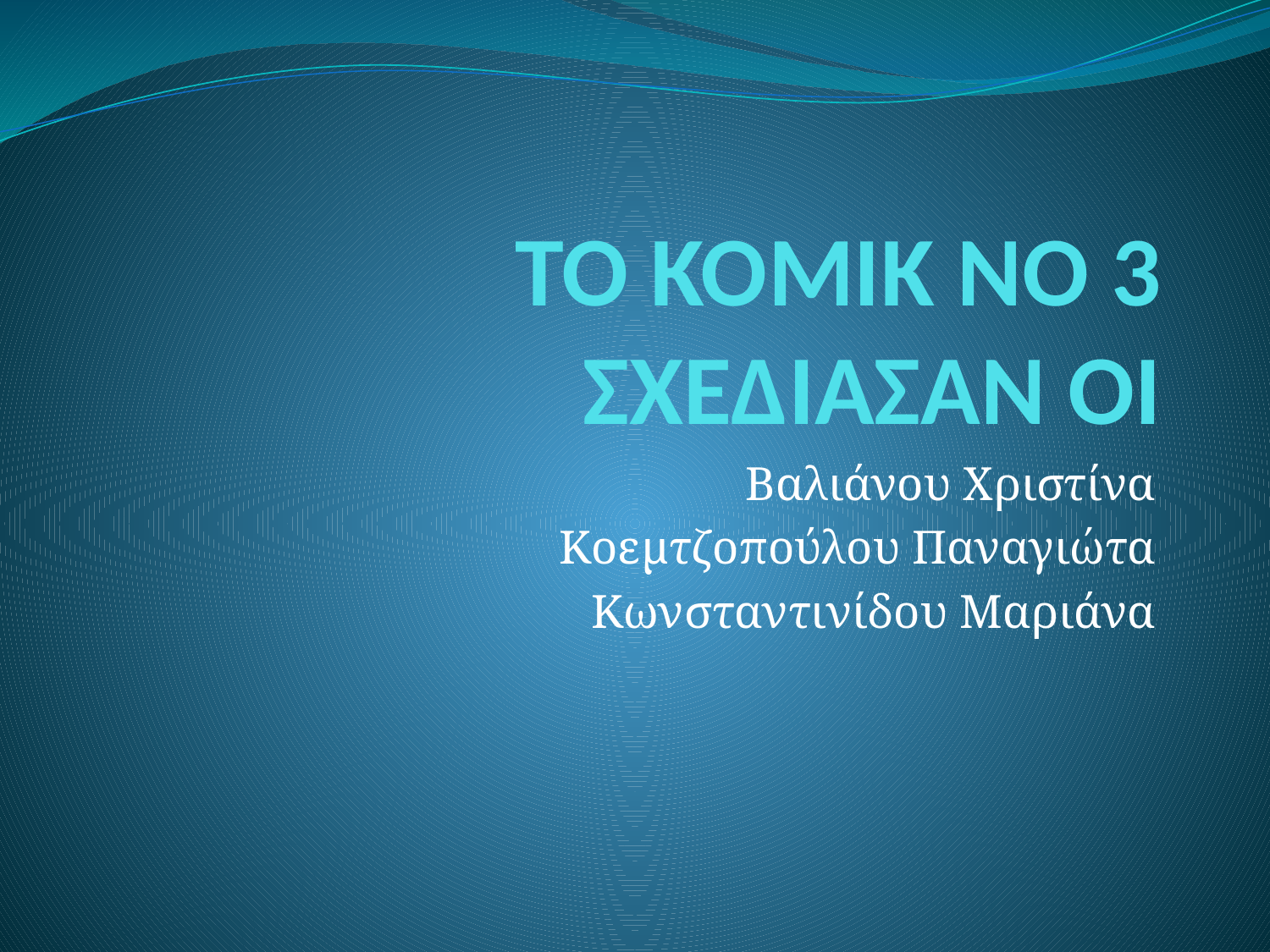

# ΤΟ ΚΟΜΙΚ ΝΟ 3 ΣΧΕΔΙΑΣΑΝ ΟΙ
Βαλιάνου Χριστίνα
Κοεμτζοπούλου Παναγιώτα
Κωνσταντινίδου Μαριάνα